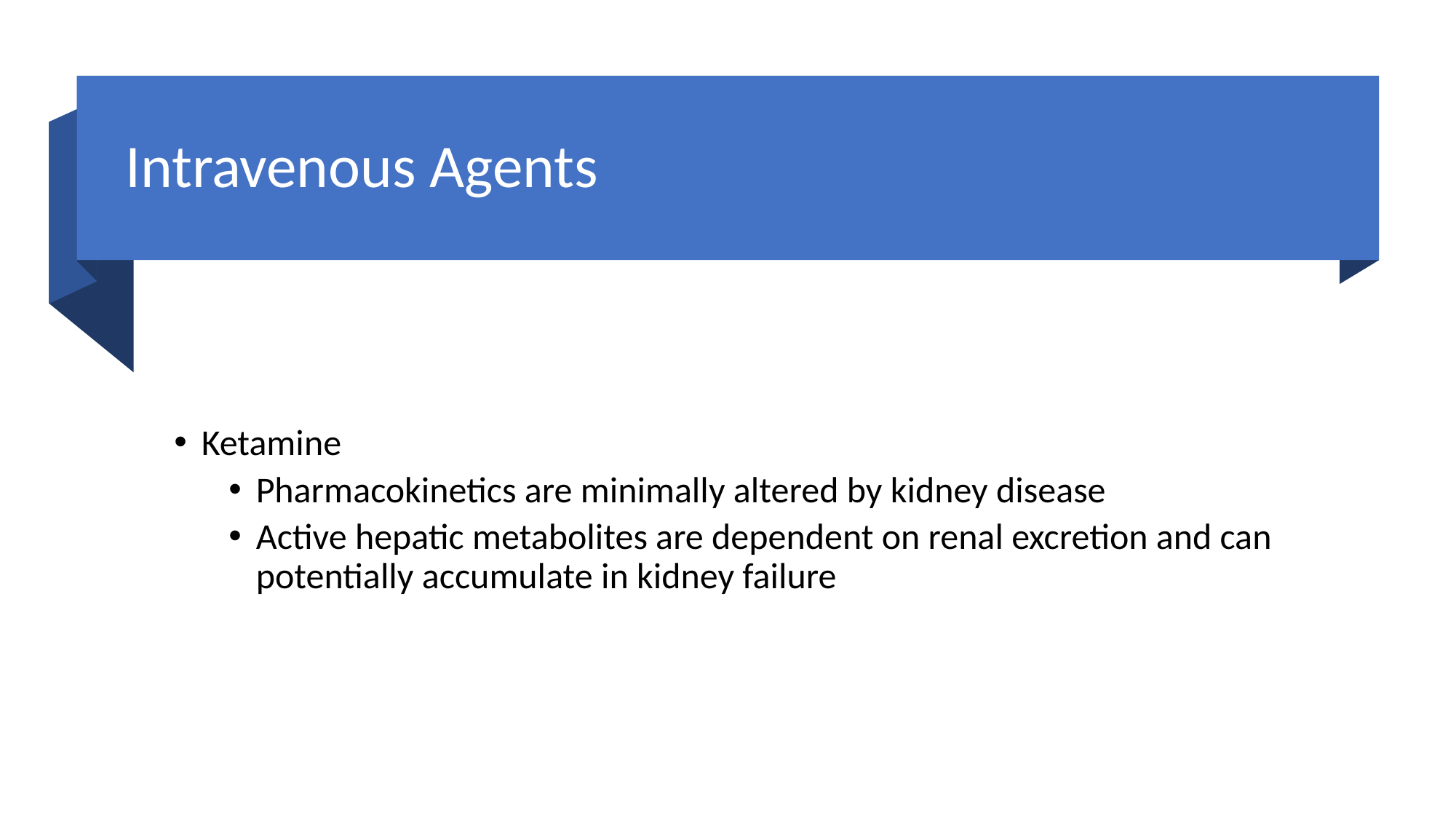

# Intravenous Agents

Ketamine
Pharmacokinetics are minimally altered by kidney disease
Active hepatic metabolites are dependent on renal excretion and can potentially accumulate in kidney failure